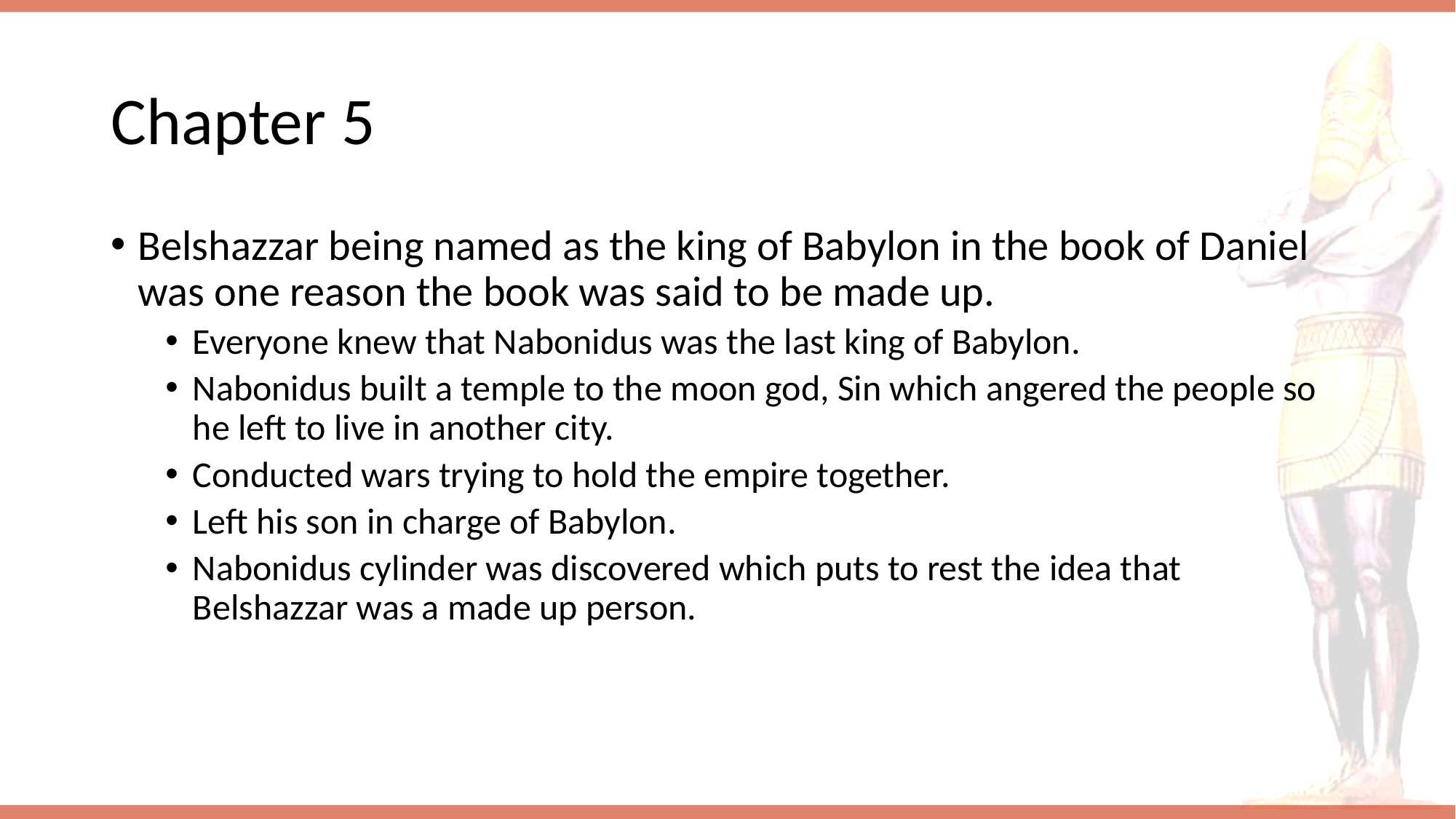

# Chapter 5
Belshazzar being named as the king of Babylon in the book of Daniel was one reason the book was said to be made up.
Everyone knew that Nabonidus was the last king of Babylon.
Nabonidus built a temple to the moon god, Sin which angered the people so he left to live in another city.
Conducted wars trying to hold the empire together.
Left his son in charge of Babylon.
Nabonidus cylinder was discovered which puts to rest the idea that Belshazzar was a made up person.